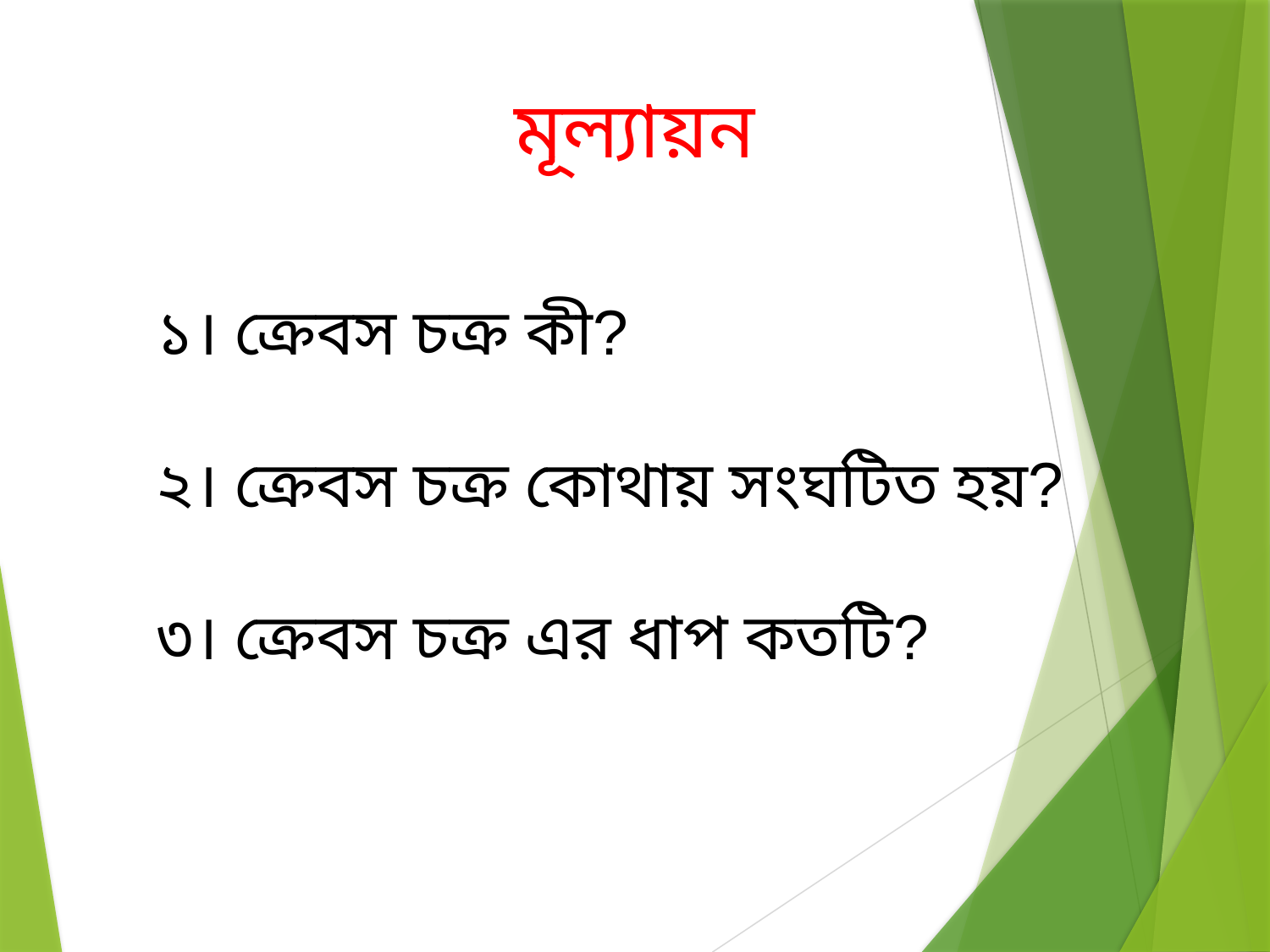

মূল্যায়ন
১। ক্রেবস চক্র কী?

২। ক্রেবস চক্র কোথায় সংঘটিত হয়?

৩। ক্রেবস চক্র এর ধাপ কতটি?